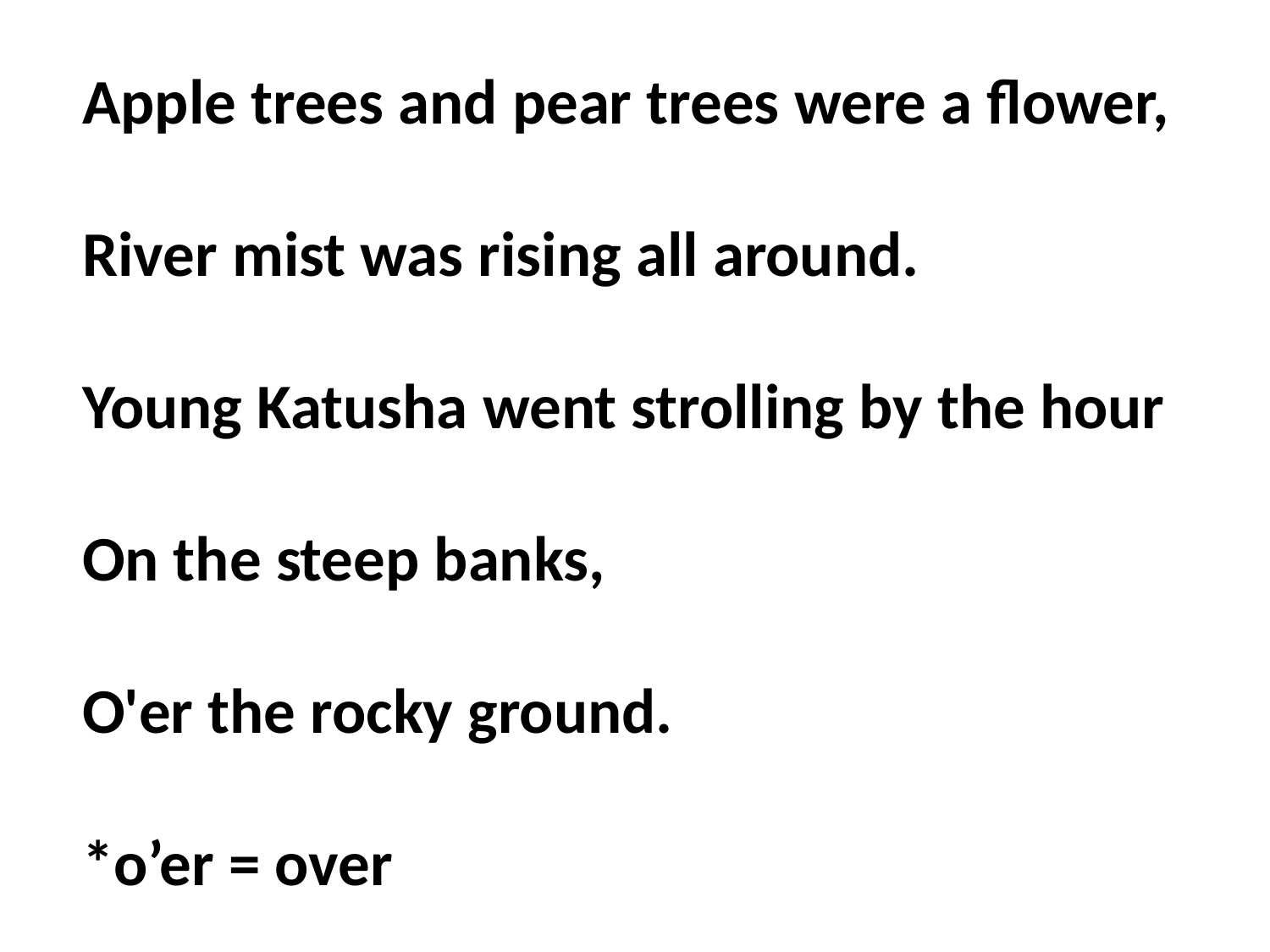

Apple trees and pear trees were a flower,

River mist was rising all around.

Young Katusha went strolling by the hour

On the steep banks,

O'er the rocky ground.

*o’er = over